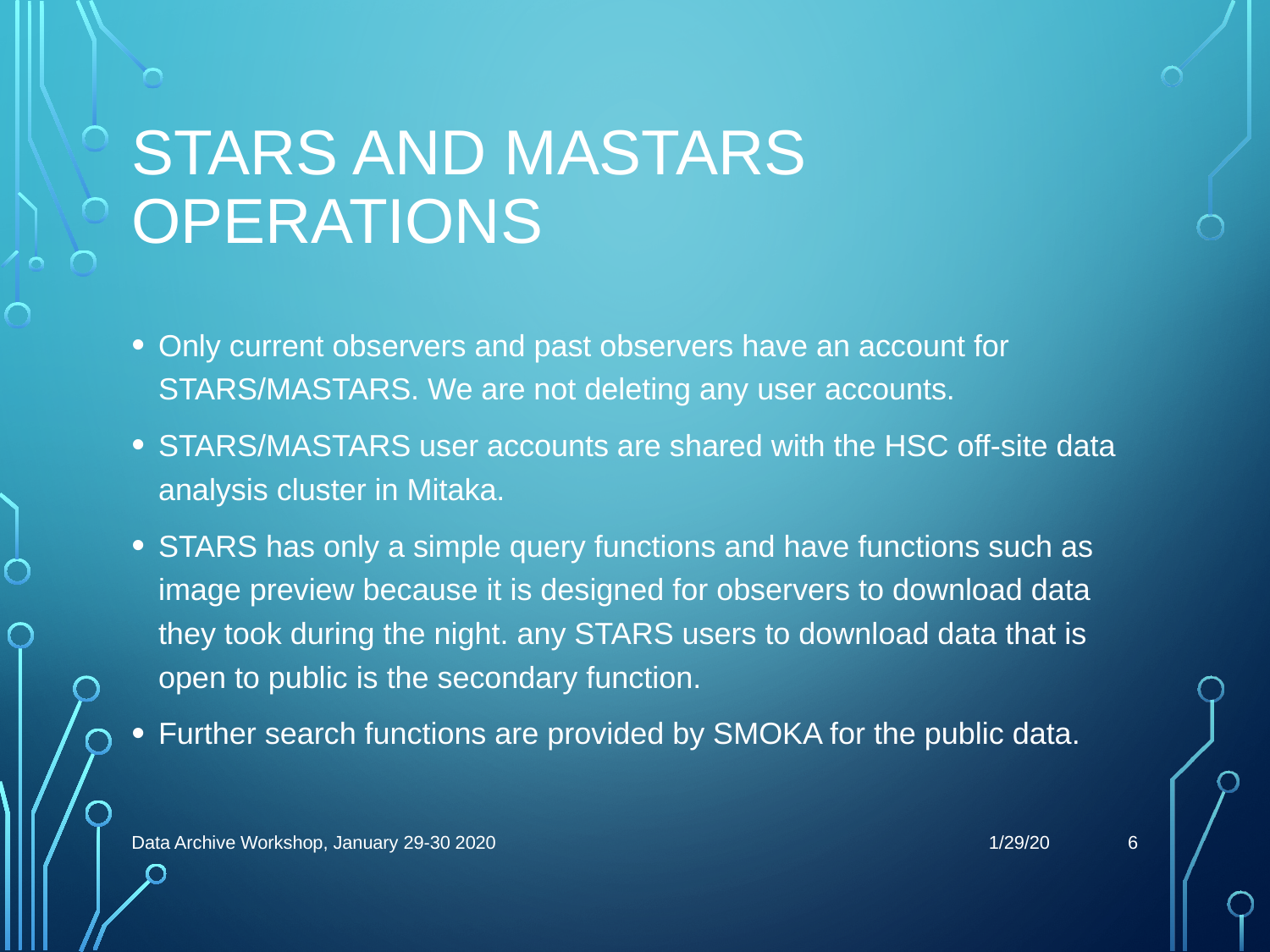

# STARS and MASTARS operations
Only current observers and past observers have an account for STARS/MASTARS. We are not deleting any user accounts.
STARS/MASTARS user accounts are shared with the HSC off-site data analysis cluster in Mitaka.
STARS has only a simple query functions and have functions such as image preview because it is designed for observers to download data they took during the night. any STARS users to download data that is open to public is the secondary function.
Further search functions are provided by SMOKA for the public data.
6
Data Archive Workshop, January 29-30 2020
1/29/20